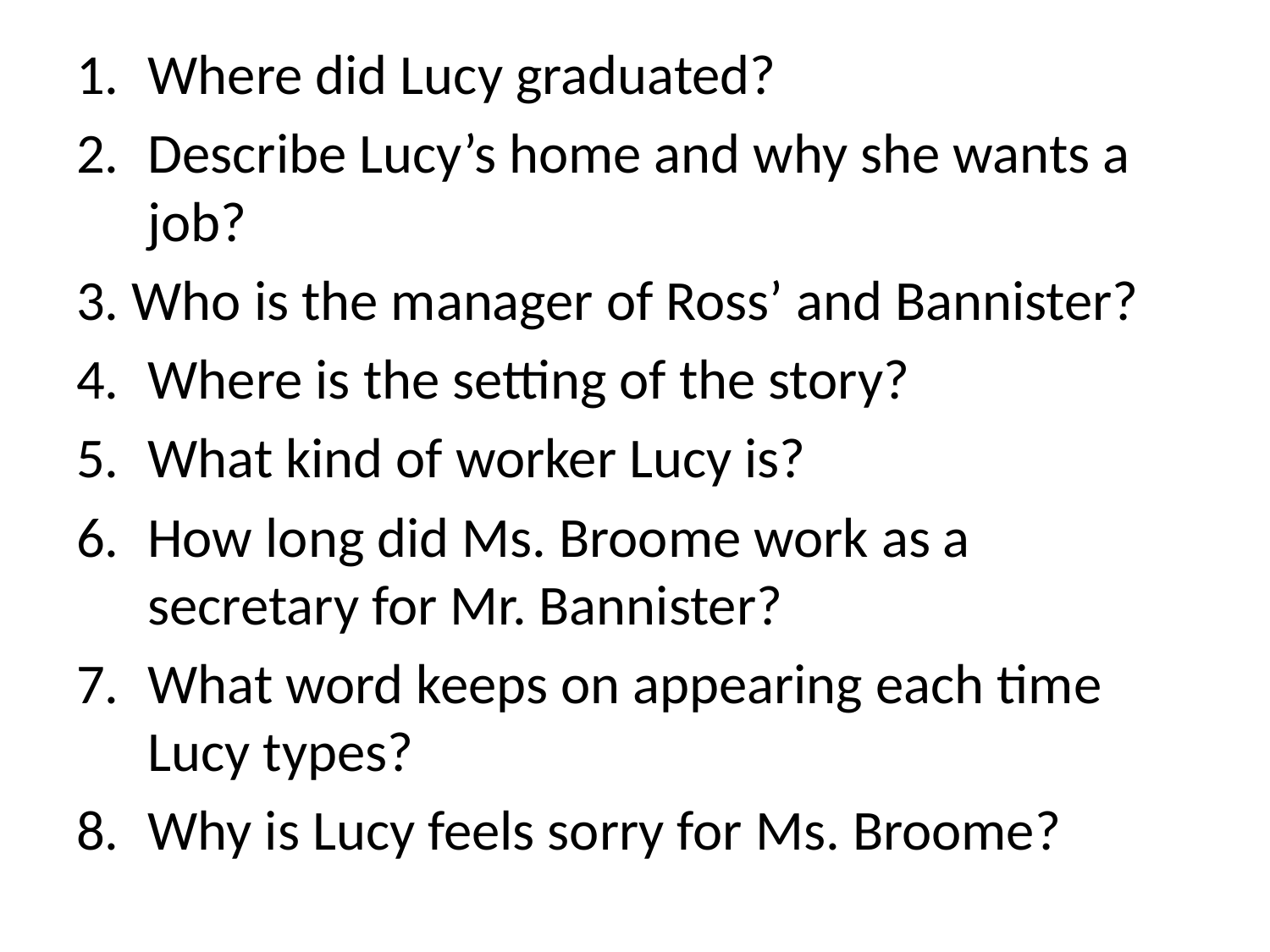

Where did Lucy graduated?
Describe Lucy’s home and why she wants a job?
3. Who is the manager of Ross’ and Bannister?
Where is the setting of the story?
What kind of worker Lucy is?
How long did Ms. Broome work as a secretary for Mr. Bannister?
What word keeps on appearing each time Lucy types?
Why is Lucy feels sorry for Ms. Broome?